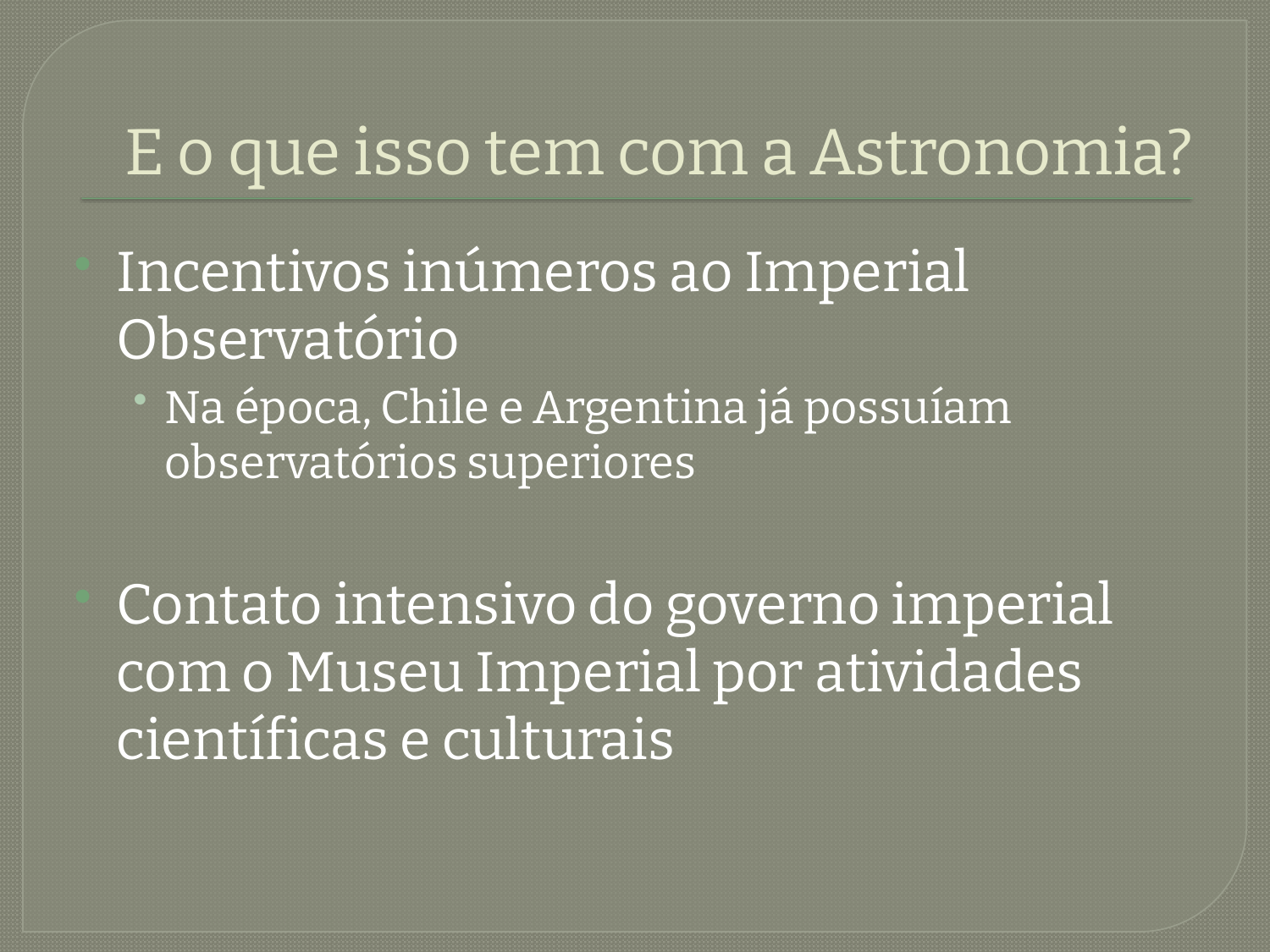

# E o que isso tem com a Astronomia?
Incentivos inúmeros ao Imperial Observatório
Na época, Chile e Argentina já possuíam observatórios superiores

Contato intensivo do governo imperial com o Museu Imperial por atividades científicas e culturais